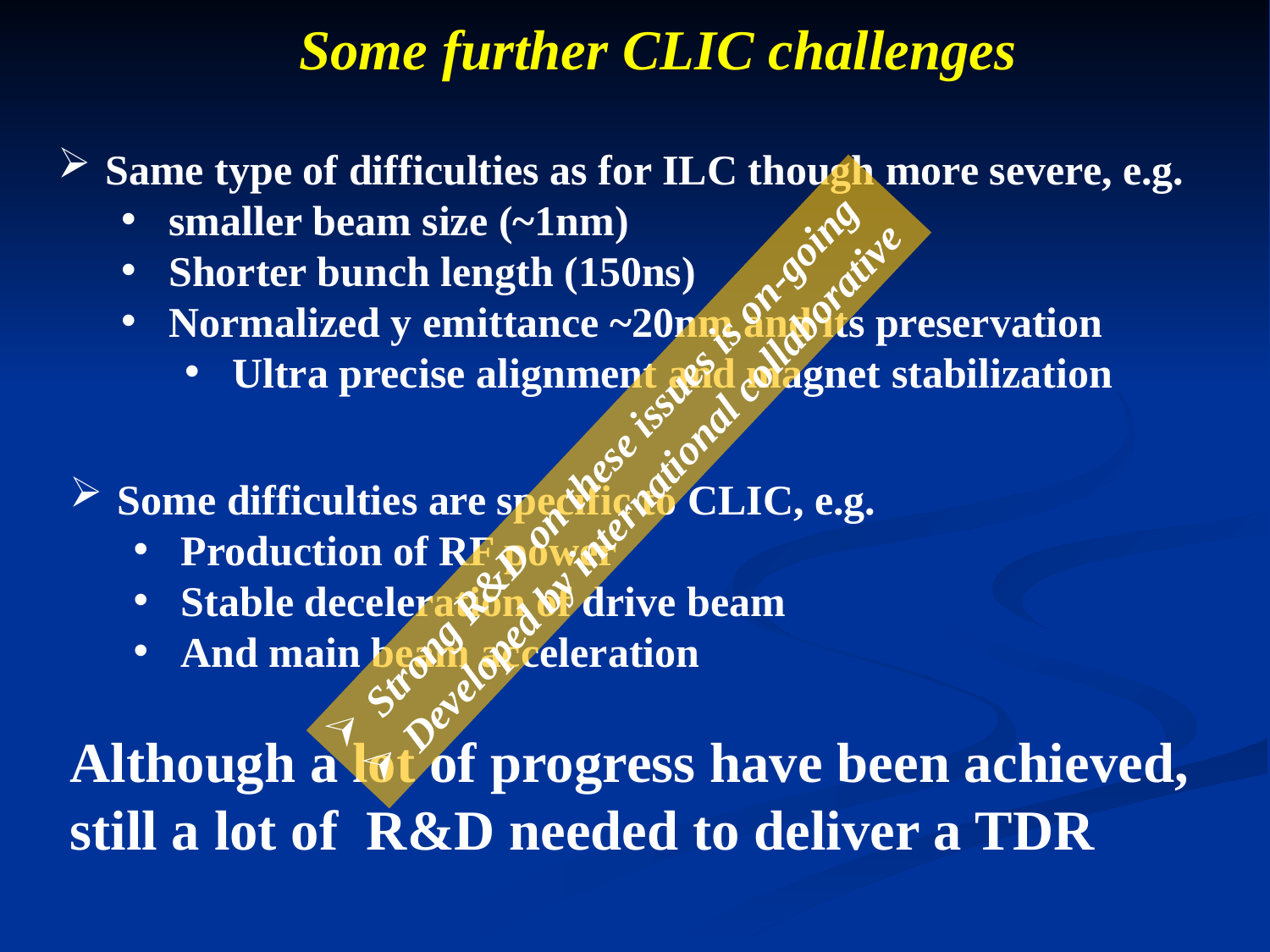

Some further CLIC challenges
Same type of difficulties as for ILC though more severe, e.g.
smaller beam size (~1nm)
Shorter bunch length (150ns)
Normalized y emittance ~20nm and its preservation
Ultra precise alignment and magnet stabilization
Strong R&D on these issues is on-going
Developed by international collaborative
Some difficulties are specific to CLIC, e.g.
Production of RF power
Stable deceleration of drive beam
And main beam acceleration
Although a lot of progress have been achieved,  still a lot of  R&D needed to deliver a TDR